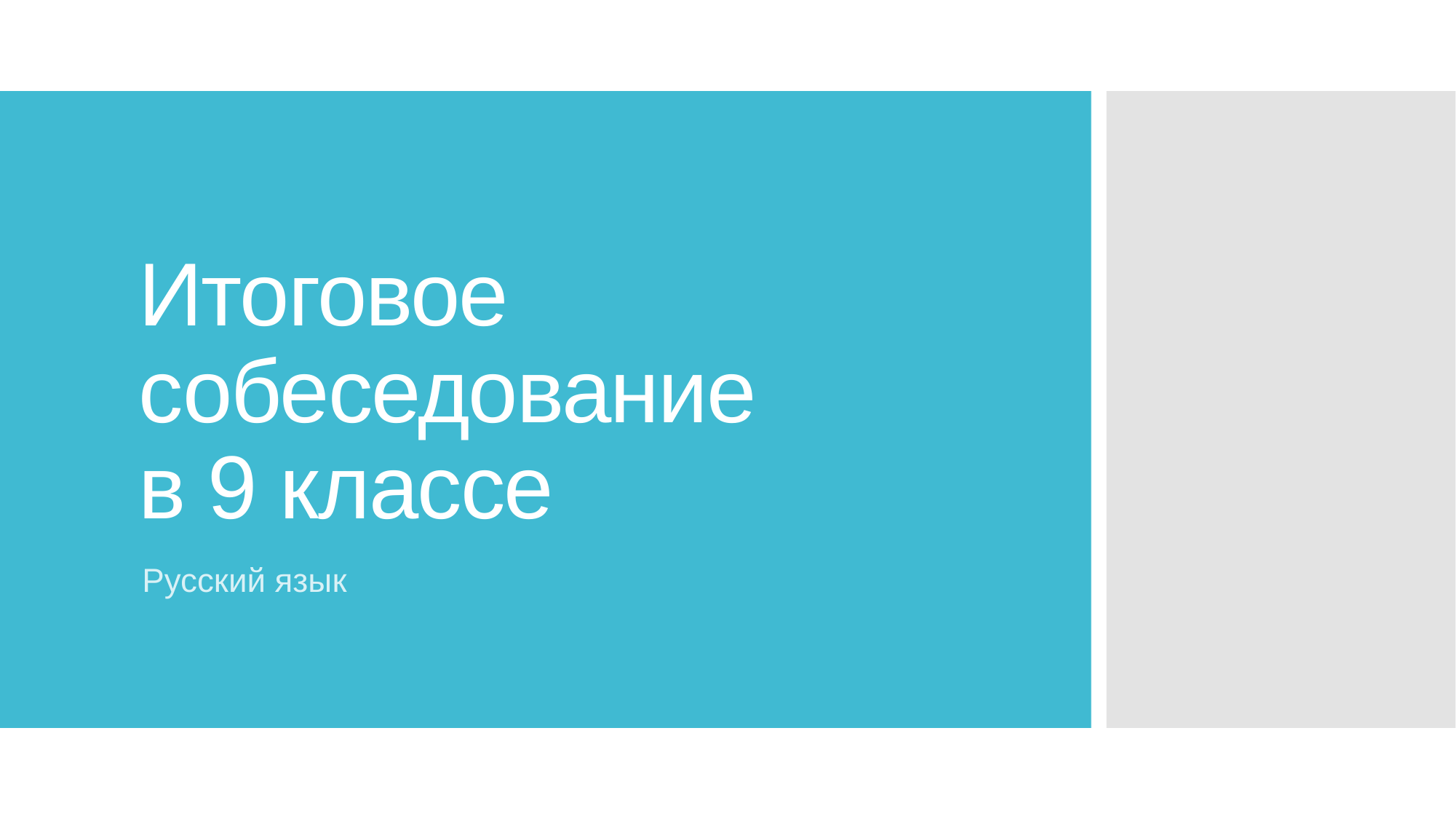

# Итоговое собеседование в 9 классе
Русский язык